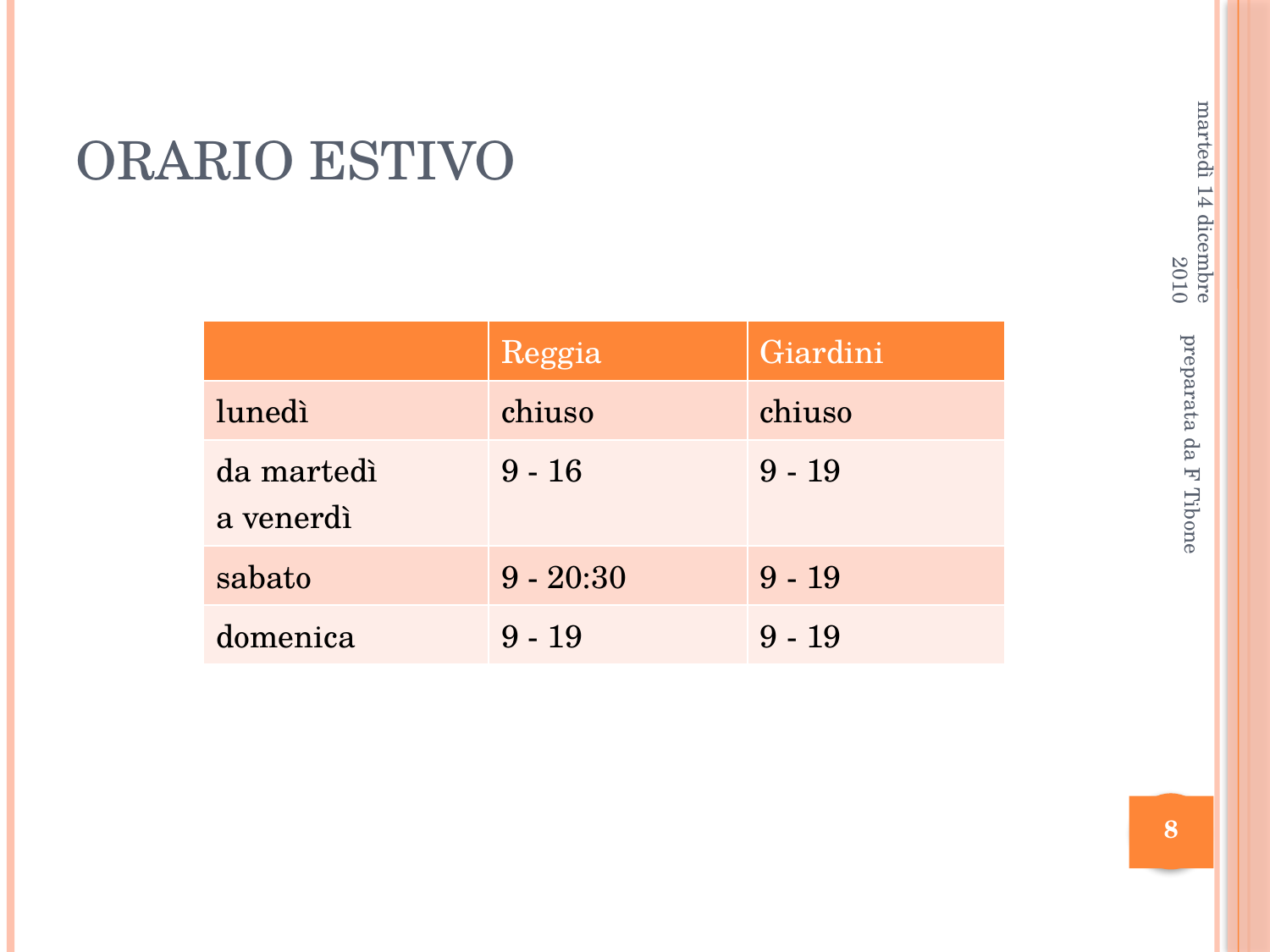

# Orario estivo
martedì 14 dicembre 2010
|  | Reggia | Giardini |
| --- | --- | --- |
| lunedì | chiuso | chiuso |
| da martedì a venerdì | 9 - 16 | 9 - 19 |
| sabato | 9 - 20:30 | 9 - 19 |
| domenica | 9 - 19 | 9 - 19 |
preparata da F Tibone
8